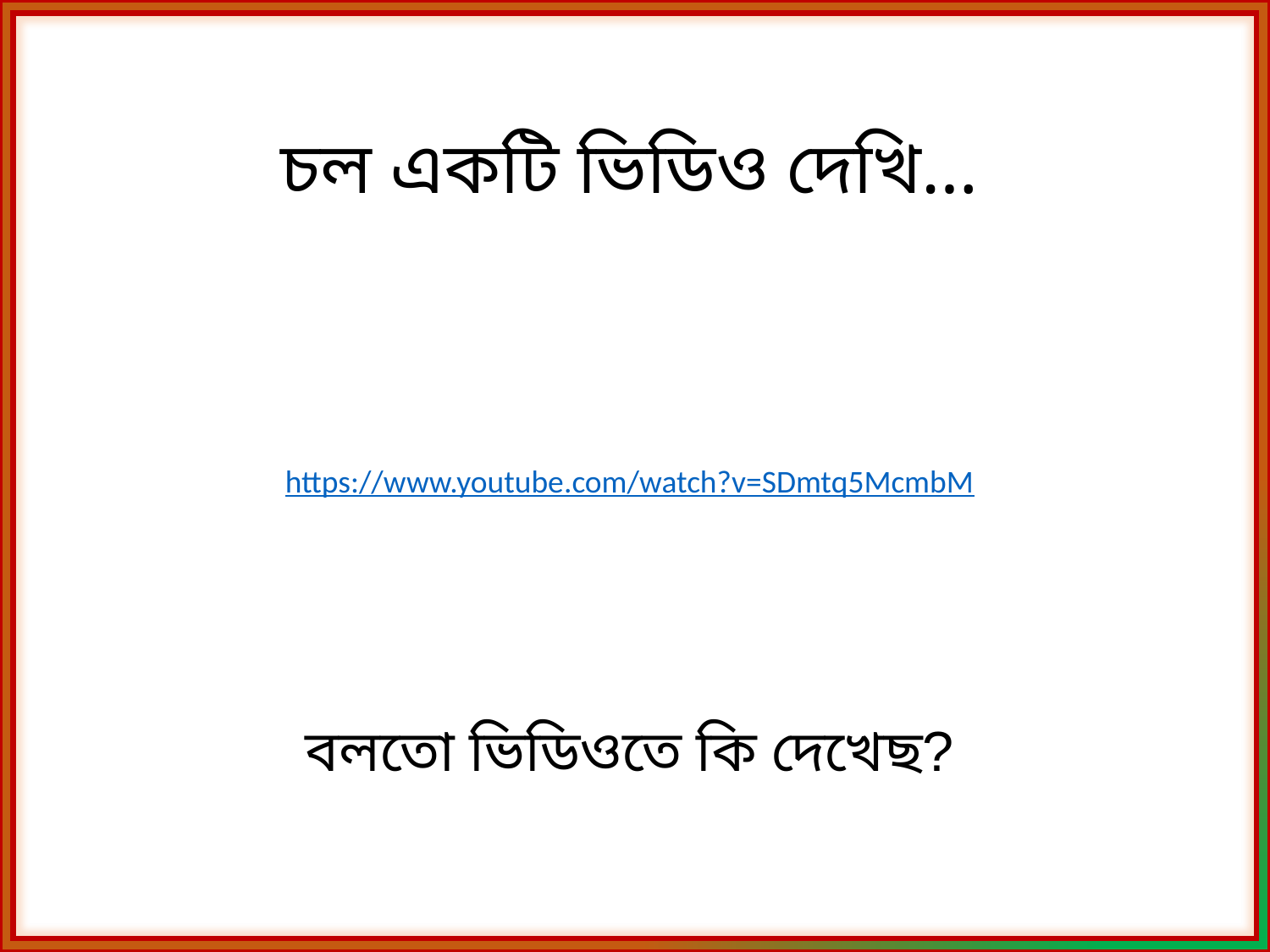

চল একটি ভিডিও দেখি…
https://www.youtube.com/watch?v=SDmtq5McmbM
বলতো ভিডিওতে কি দেখেছ?